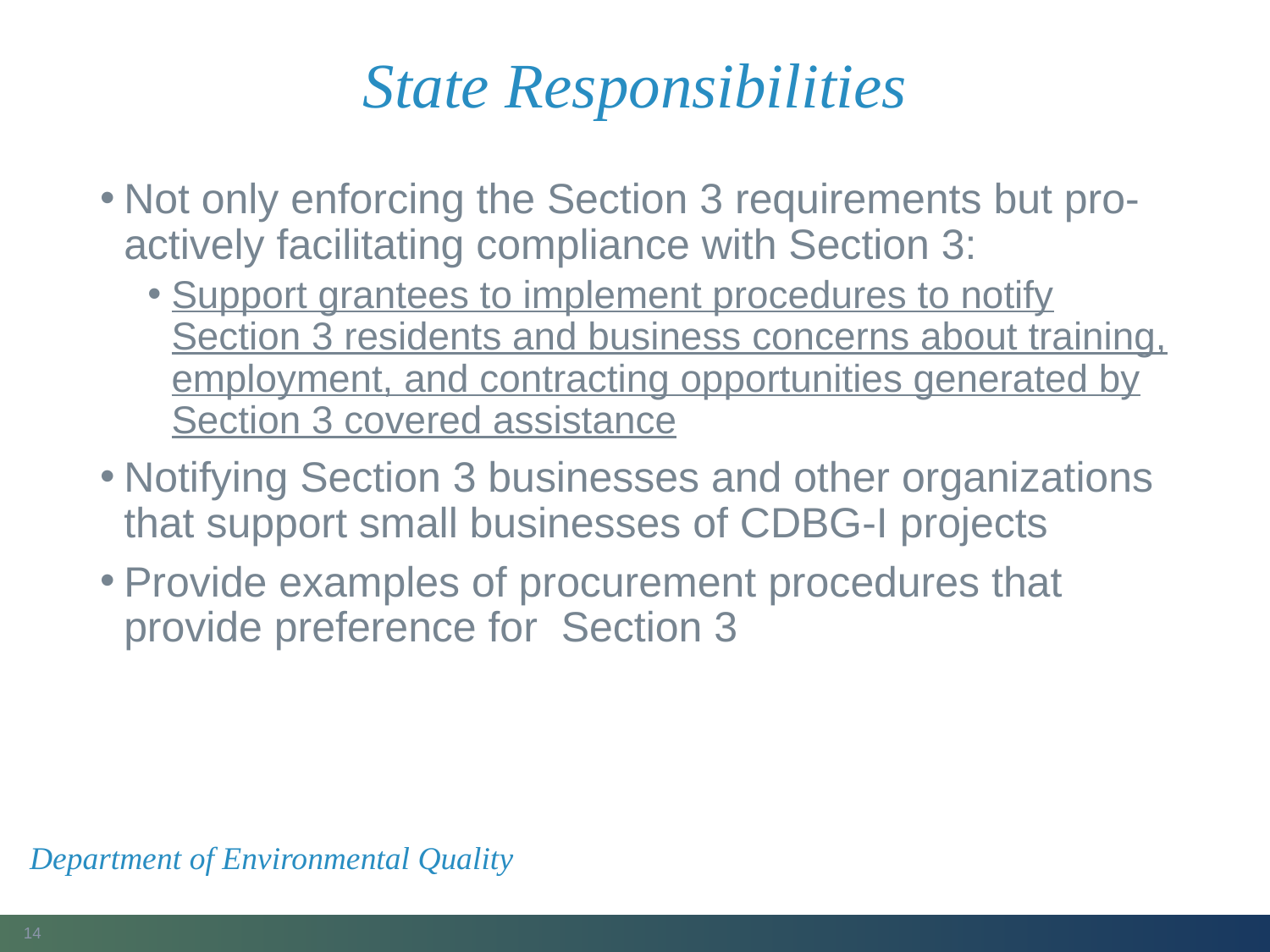

# State Responsibilities
Not only enforcing the Section 3 requirements but pro-actively facilitating compliance with Section 3:
Support grantees to implement procedures to notify Section 3 residents and business concerns about training, employment, and contracting opportunities generated by Section 3 covered assistance
Notifying Section 3 businesses and other organizations that support small businesses of CDBG-I projects
Provide examples of procurement procedures that provide preference for  Section 3

Department of Environmental Quality
14